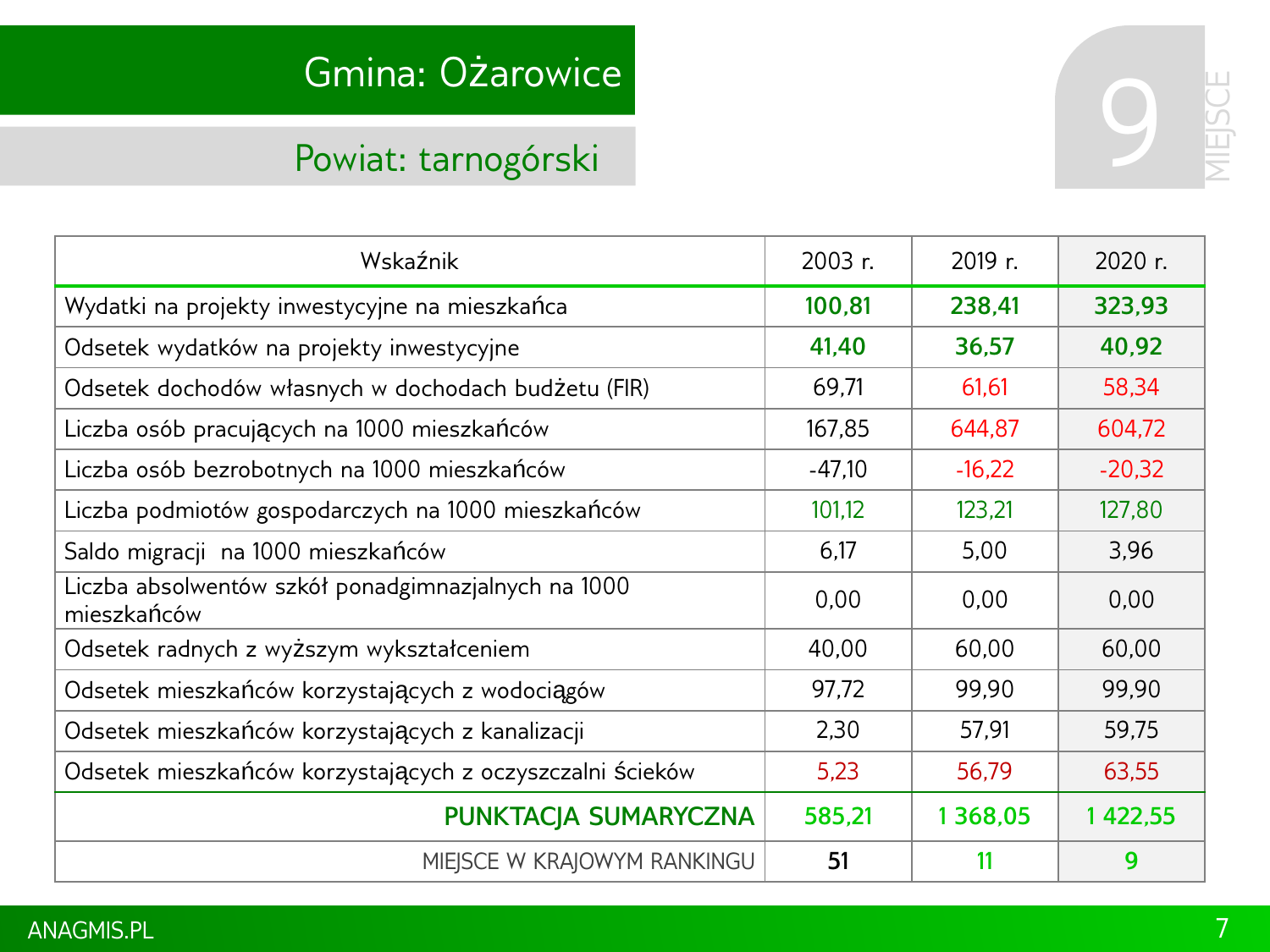

Gmina: Ożarowice

Powiat: tarnogórski

9
MIEJSCE
| Wskaźnik | 2003 r. | 2019 r. | 2020 r. |
| --- | --- | --- | --- |
| Wydatki na projekty inwestycyjne na mieszkańca | 100,81 | 238,41 | 323,93 |
| Odsetek wydatków na projekty inwestycyjne | 41,40 | 36,57 | 40,92 |
| Odsetek dochodów własnych w dochodach budżetu (FIR) | 69,71 | 61,61 | 58,34 |
| Liczba osób pracujących na 1000 mieszkańców | 167,85 | 644,87 | 604,72 |
| Liczba osób bezrobotnych na 1000 mieszkańców | -47,10 | -16,22 | -20,32 |
| Liczba podmiotów gospodarczych na 1000 mieszkańców | 101,12 | 123,21 | 127,80 |
| Saldo migracji na 1000 mieszkańców | 6,17 | 5,00 | 3,96 |
| Liczba absolwentów szkół ponadgimnazjalnych na 1000 mieszkańców | 0,00 | 0,00 | 0,00 |
| Odsetek radnych z wyższym wykształceniem | 40,00 | 60,00 | 60,00 |
| Odsetek mieszkańców korzystających z wodociągów | 97,72 | 99,90 | 99,90 |
| Odsetek mieszkańców korzystających z kanalizacji | 2,30 | 57,91 | 59,75 |
| Odsetek mieszkańców korzystających z oczyszczalni ścieków | 5,23 | 56,79 | 63,55 |
| PUNKTACJA SUMARYCZNA | 585,21 | 1 368,05 | 1 422,55 |
| MIEJSCE W KRAJOWYM RANKINGU | 51 | 11 | 9 |
7

ANAGMIS.PL